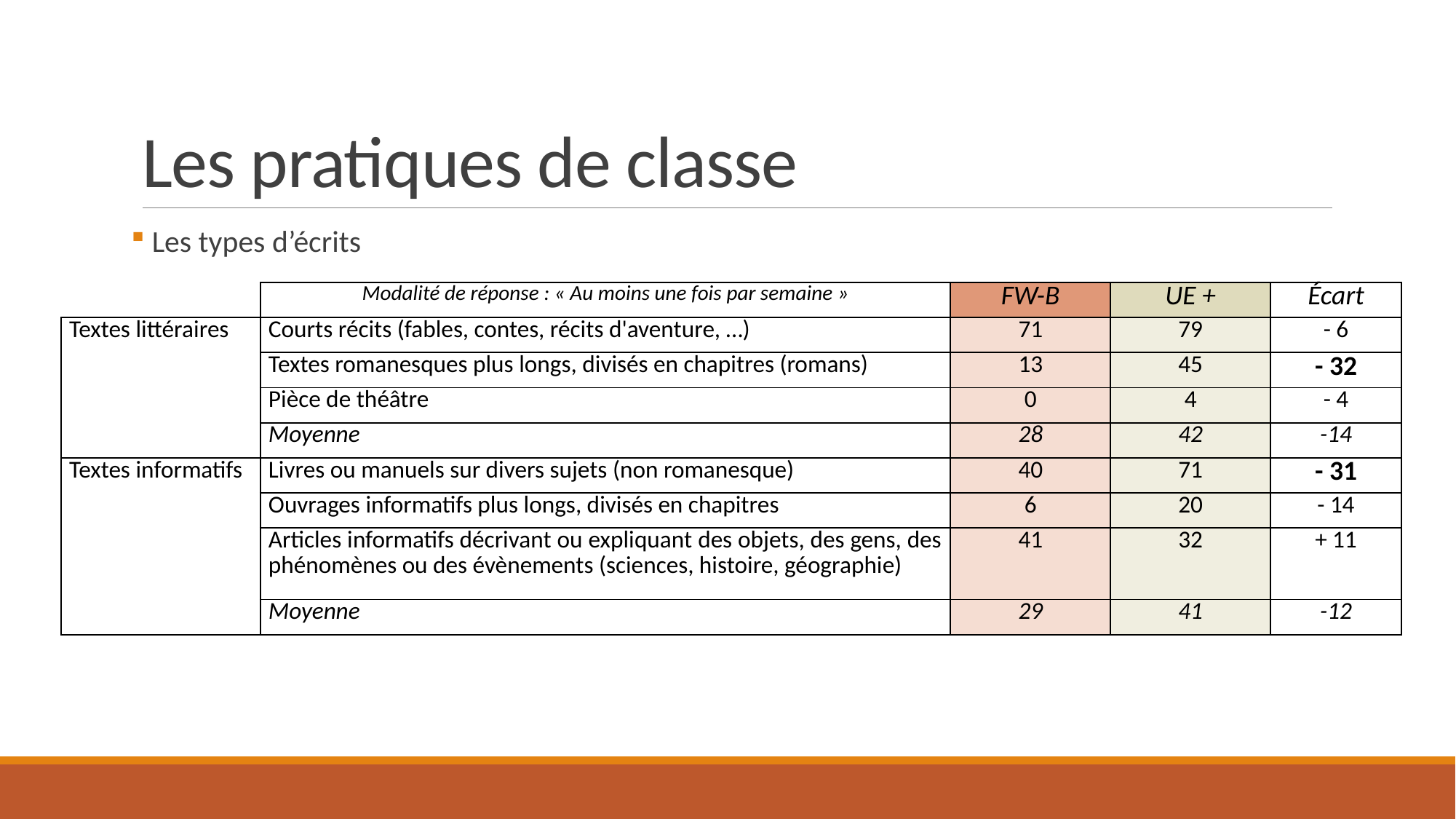

# Les pratiques de classe
 Les types d’écrits

|  | Modalité de réponse : « Au moins une fois par semaine » | FW-B | UE + | Écart |
| --- | --- | --- | --- | --- |
| Textes littéraires | Courts récits (fables, contes, récits d'aventure, …) | 71 | 79 | - 6 |
|  | Textes romanesques plus longs, divisés en chapitres (romans) | 13 | 45 | - 32 |
|  | Pièce de théâtre | 0 | 4 | - 4 |
|  | Moyenne | 28 | 42 | -14 |
| Textes informatifs | Livres ou manuels sur divers sujets (non romanesque) | 40 | 71 | - 31 |
|  | Ouvrages informatifs plus longs, divisés en chapitres | 6 | 20 | - 14 |
|  | Articles informatifs décrivant ou expliquant des objets, des gens, des phénomènes ou des évènements (sciences, histoire, géographie) | 41 | 32 | + 11 |
|  | Moyenne | 29 | 41 | -12 |
|  |  |  |  |  |